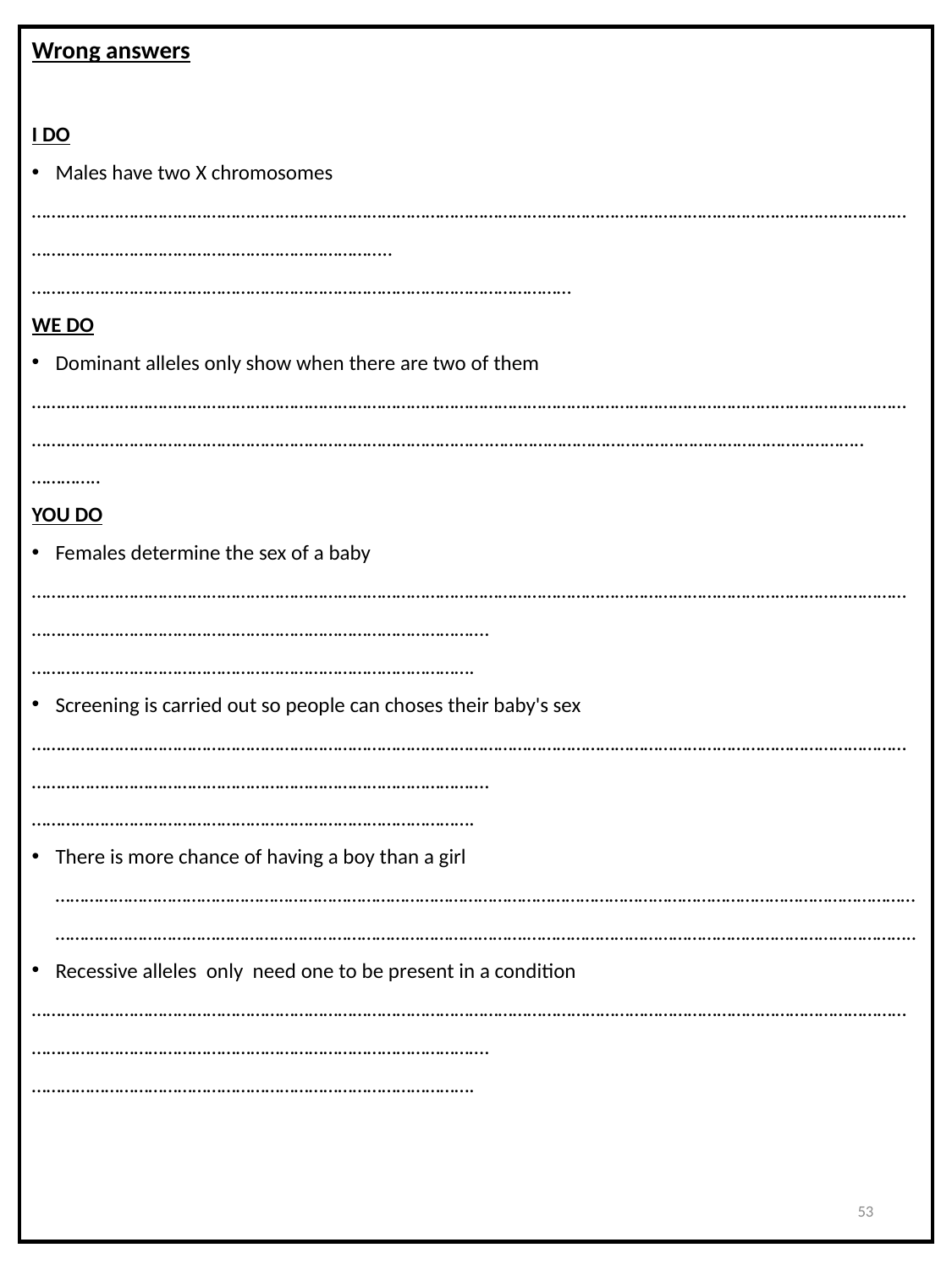

Wrong answers

I DO
Males have two X chromosomes
………………………………………………………………………………………………………………………………………………………………………………………………………………………………..…………………………………………………………………………………………………
WE DO
Dominant alleles only show when there are two of them
………………………………………………………………………………………………………………………………………………………………………………………………………………………………………………….…………………………………………………………………..…………..
YOU DO
Females determine the sex of a baby
………………………………………………………………………………………………………………………………………………………………………………………………………………………………………………….……………………………………………………………………………….
Screening is carried out so people can choses their baby's sex
………………………………………………………………………………………………………………………………………………………………………………………………………………………………………………….……………………………………………………………………………….
There is more chance of having a boy than a girl ………………………………………………………………………………………………………………………………………………………………………………………………………………………………………………….……………………………………………………………………..
Recessive alleles  only  need one to be present in a condition
………………………………………………………………………………………………………………………………………………………………………………………………………………………………………………….……………………………………………………………………………….

53